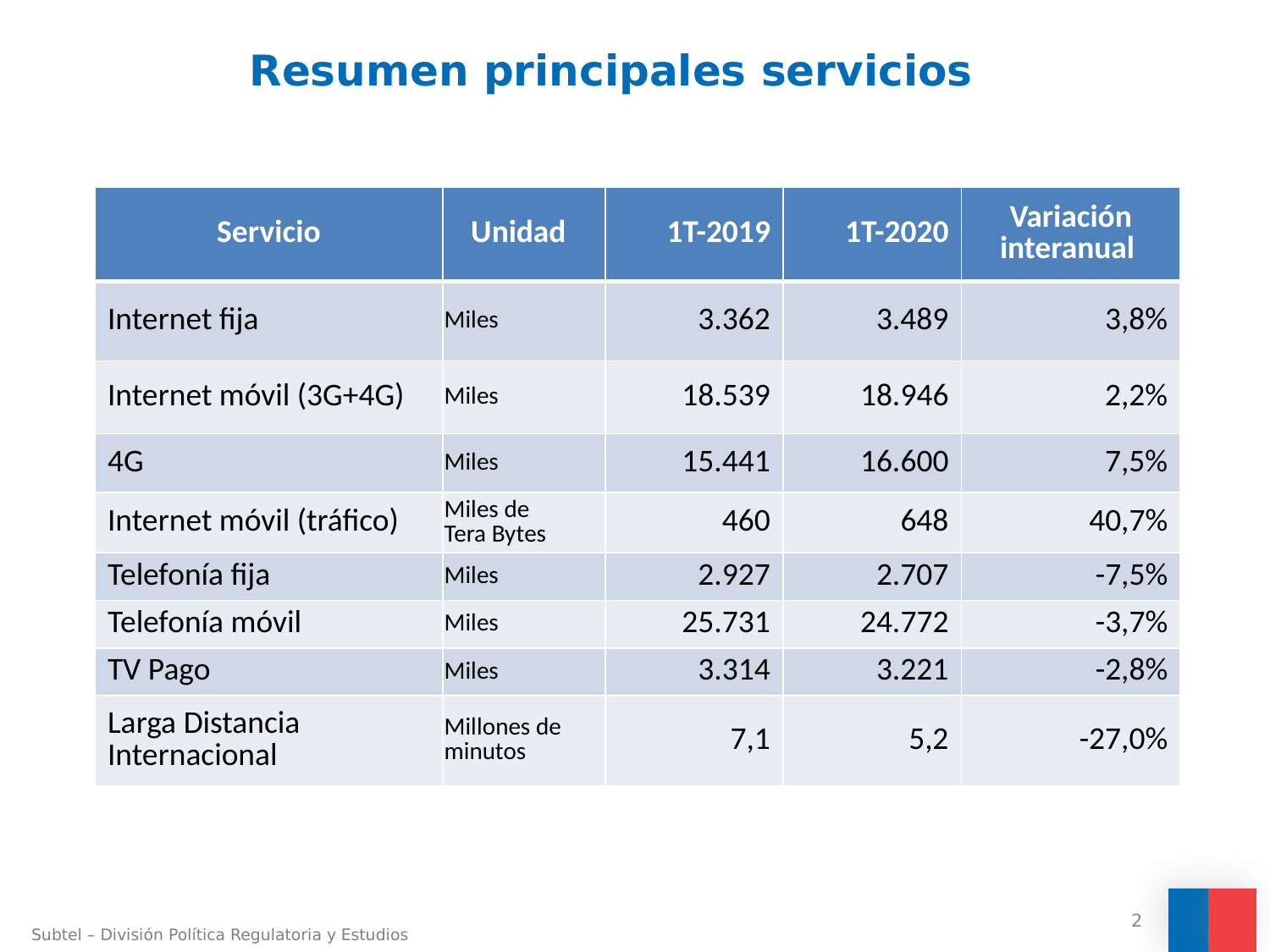

# Resumen principales servicios
| Servicio | Unidad | 1T-2019 | 1T-2020 | Variación interanual |
| --- | --- | --- | --- | --- |
| Internet fija | Miles | 3.362 | 3.489 | 3,8% |
| Internet móvil (3G+4G) | Miles | 18.539 | 18.946 | 2,2% |
| 4G | Miles | 15.441 | 16.600 | 7,5% |
| Internet móvil (tráfico) | Miles de Tera Bytes | 460 | 648 | 40,7% |
| Telefonía fija | Miles | 2.927 | 2.707 | -7,5% |
| Telefonía móvil | Miles | 25.731 | 24.772 | -3,7% |
| TV Pago | Miles | 3.314 | 3.221 | -2,8% |
| Larga Distancia Internacional | Millones de minutos | 7,1 | 5,2 | -27,0% |
2
Subtel – División Política Regulatoria y Estudios